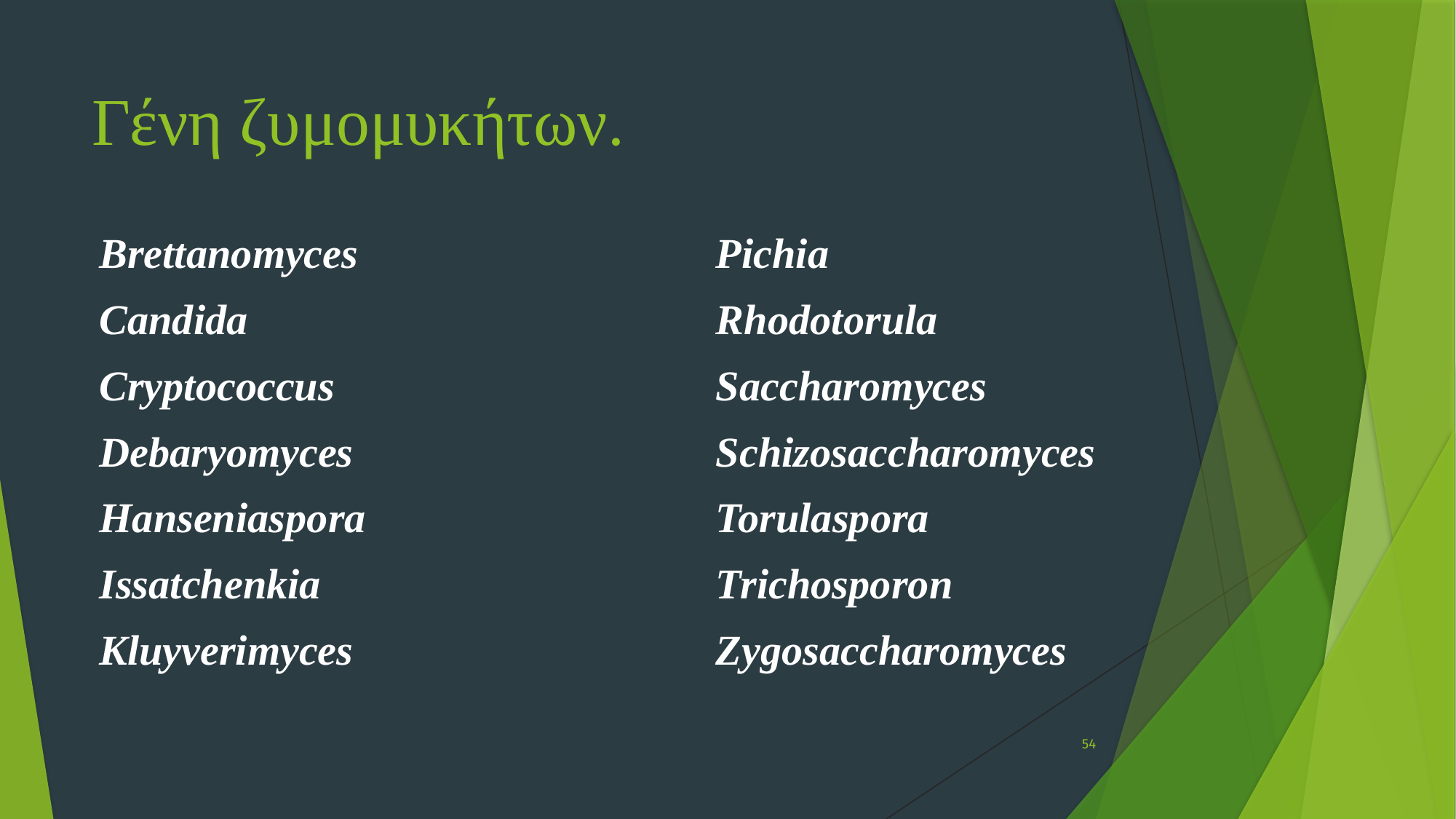

# Γένη ζυμομυκήτων.
Brettanomyces
Candida
Cryptococcus
Debaryomyces
Hanseniaspora
Issatchenkia
Kluyverimyces
Pichia
Rhodotorula
Saccharomyces
Schizosaccharomyces
Torulaspora
Trichosporon
Zygosaccharomyces

54